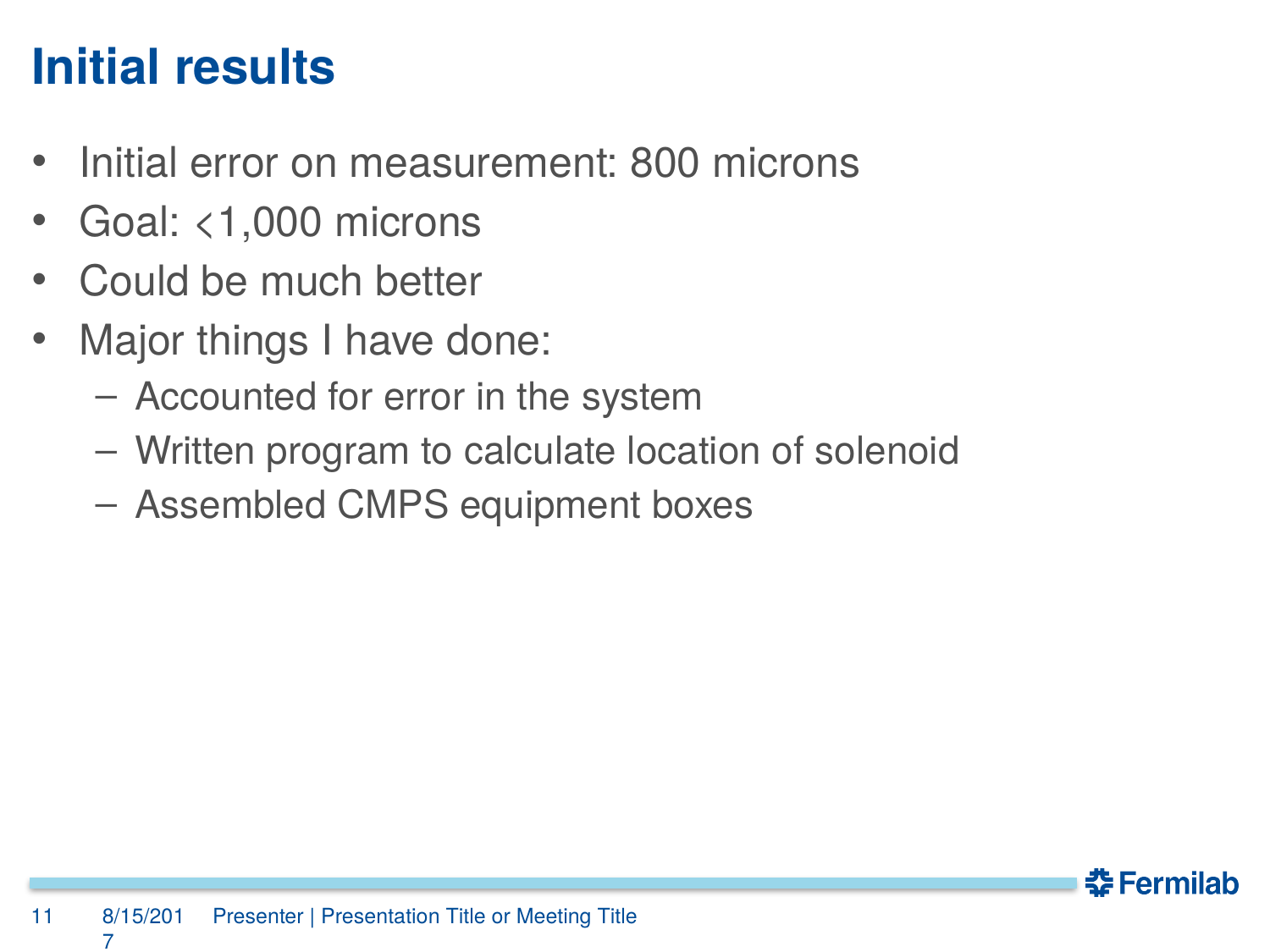

# Initial results
Initial error on measurement: 800 microns
Goal: <1,000 microns
Could be much better
Major things I have done:
Accounted for error in the system
Written program to calculate location of solenoid
Assembled CMPS equipment boxes

11
8/15/2017
Presenter | Presentation Title or Meeting Title